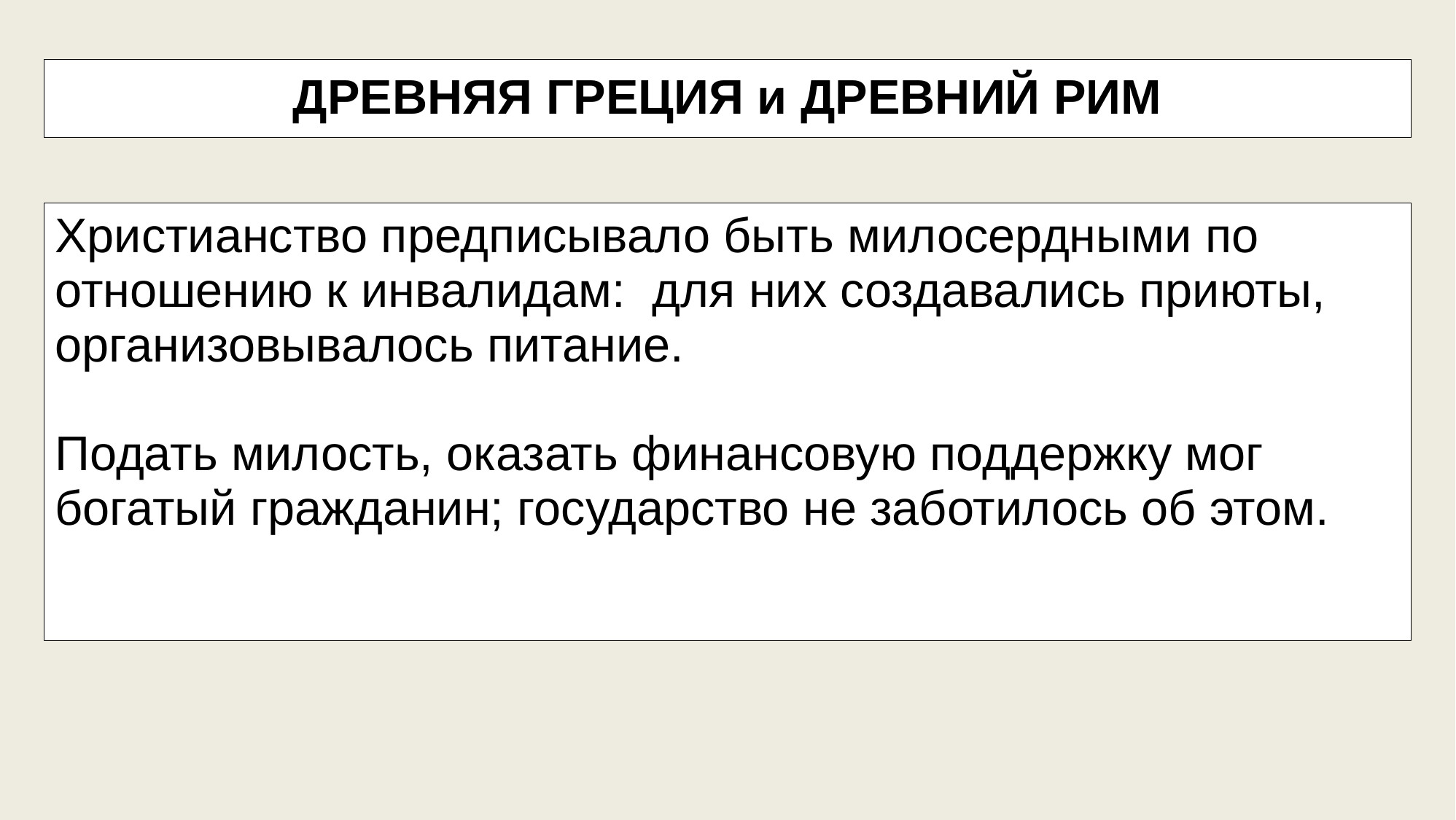

ДРЕВНЯЯ ГРЕЦИЯ и ДРЕВНИЙ РИМ
Христианство предписывало быть милосердными по отношению к инвалидам:  для них создавались приюты,  организовывалось питание.

Подать милость, оказать финансовую поддержку мог  богатый гражданин; государство не заботилось об этом.